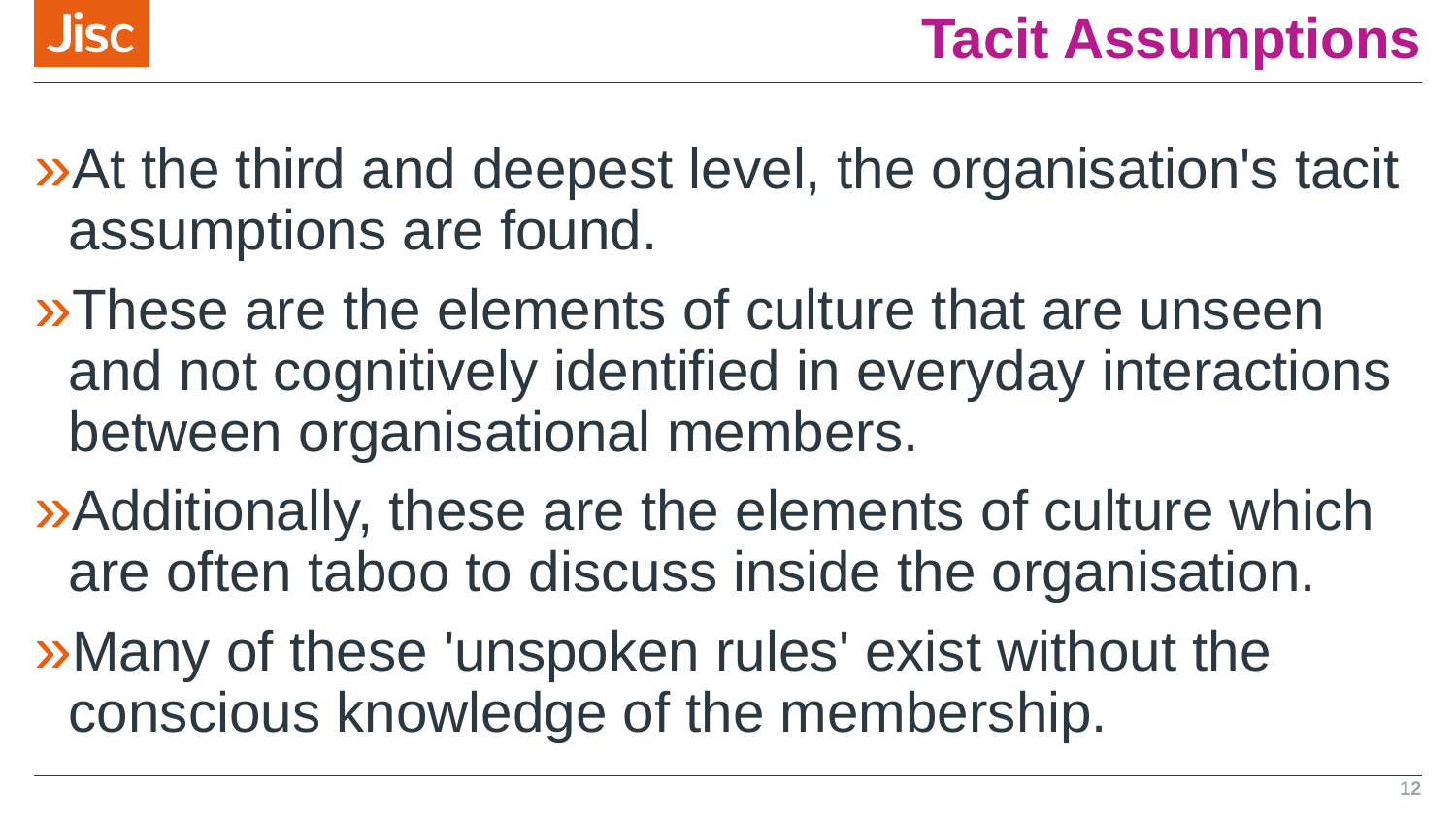

# Tacit Assumptions
At the third and deepest level, the organisation's tacit assumptions are found.
These are the elements of culture that are unseen and not cognitively identified in everyday interactions between organisational members.
Additionally, these are the elements of culture which are often taboo to discuss inside the organisation.
Many of these 'unspoken rules' exist without the conscious knowledge of the membership.

12